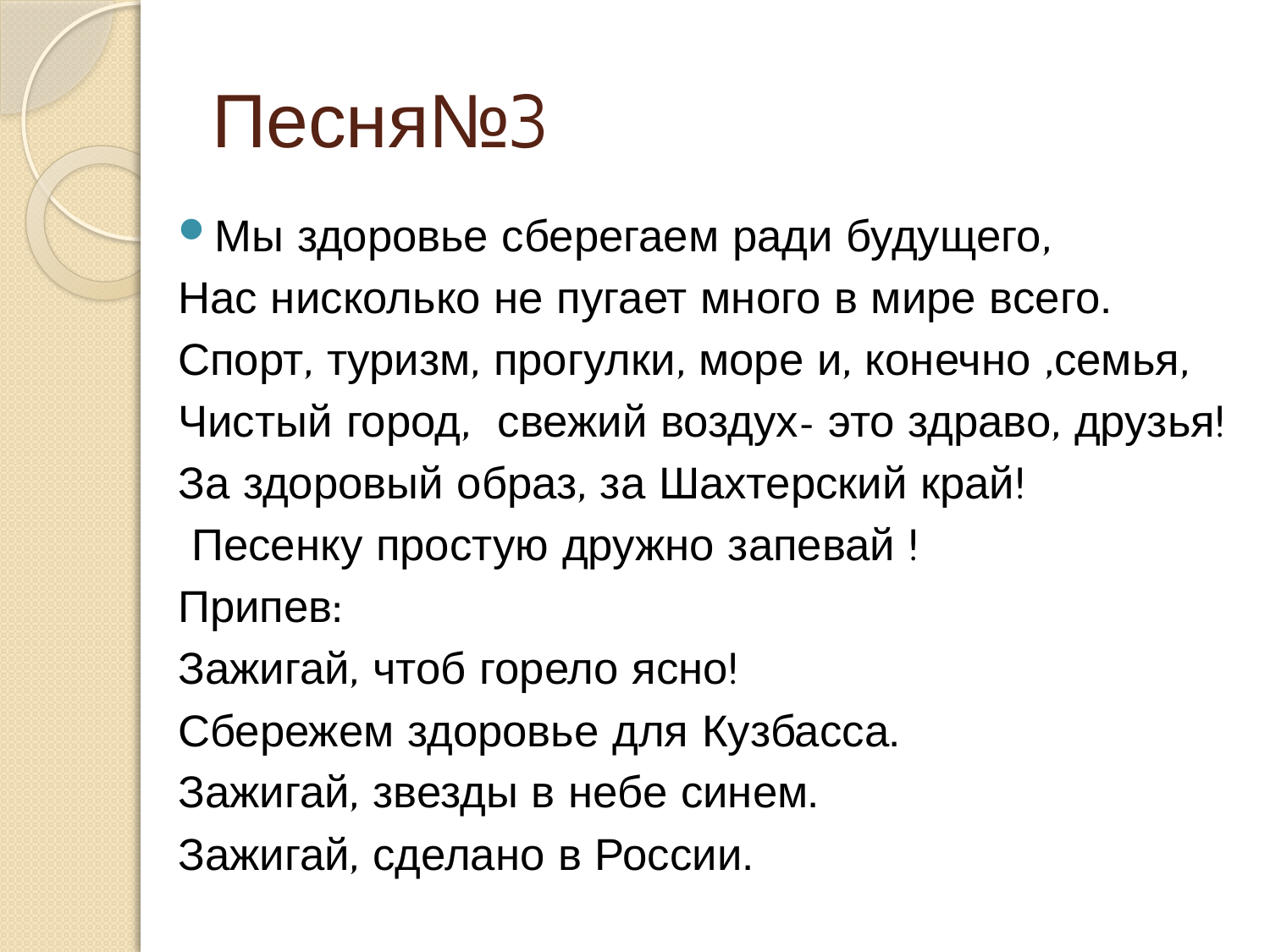

# Песня№3
Мы здоровье сберегаем ради будущего,
Нас нисколько не пугает много в мире всего.
Спорт, туризм, прогулки, море и, конечно ,семья,
Чистый город,  свежий воздух- это здраво, друзья!
За здоровый образ, за Шахтерский край!
 Песенку простую дружно запевай !
Припев:
Зажигай, чтоб горело ясно!
Сбережем здоровье для Кузбасса.
Зажигай, звезды в небе синем.
Зажигай, сделано в России.